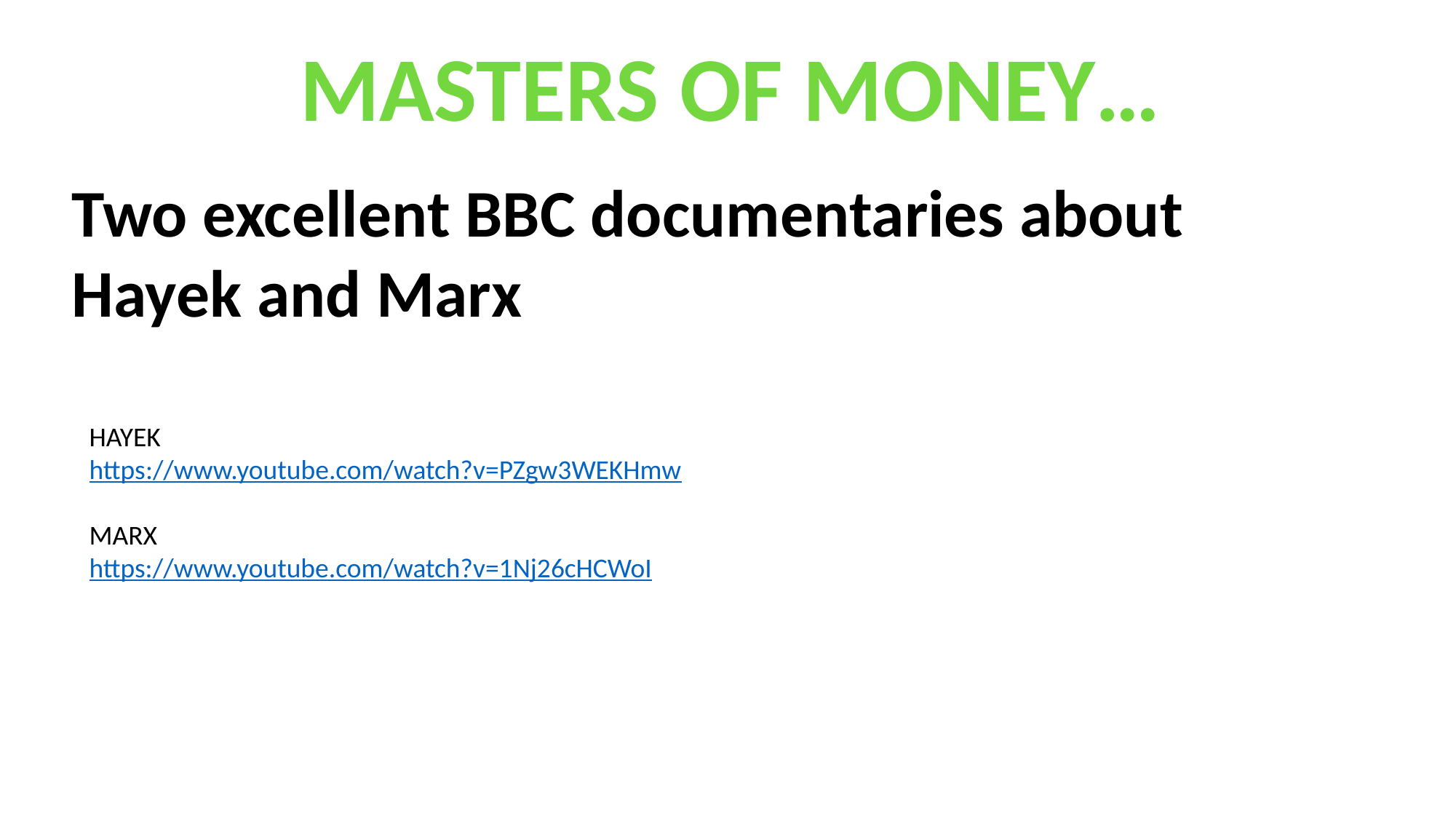

MASTERS OF MONEY…

Two excellent BBC documentaries about Hayek and Marx
HAYEK
https://www.youtube.com/watch?v=PZgw3WEKHmw

MARX
https://www.youtube.com/watch?v=1Nj26cHCWoI